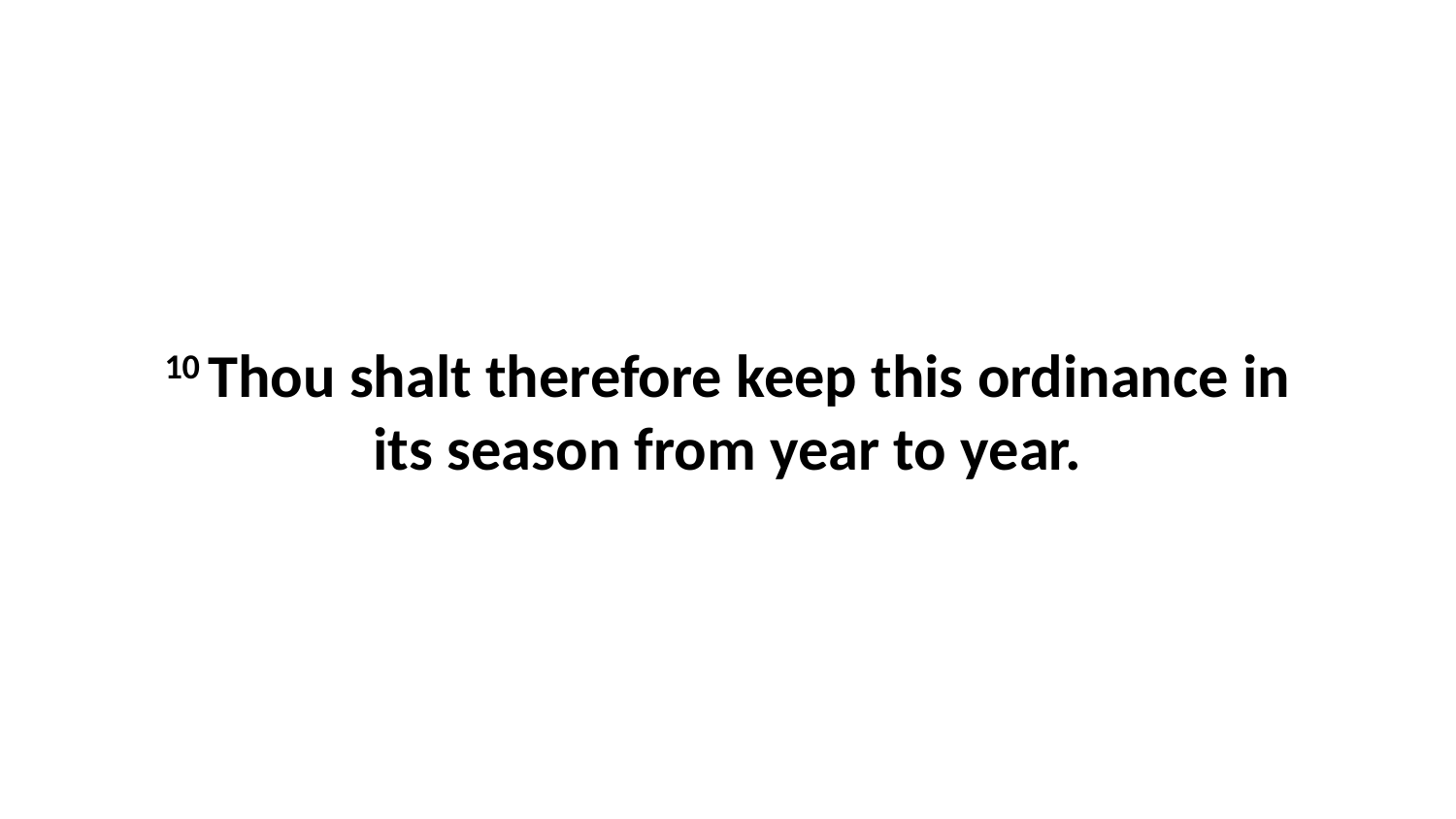

10 Thou shalt therefore keep this ordinance in its season from year to year.